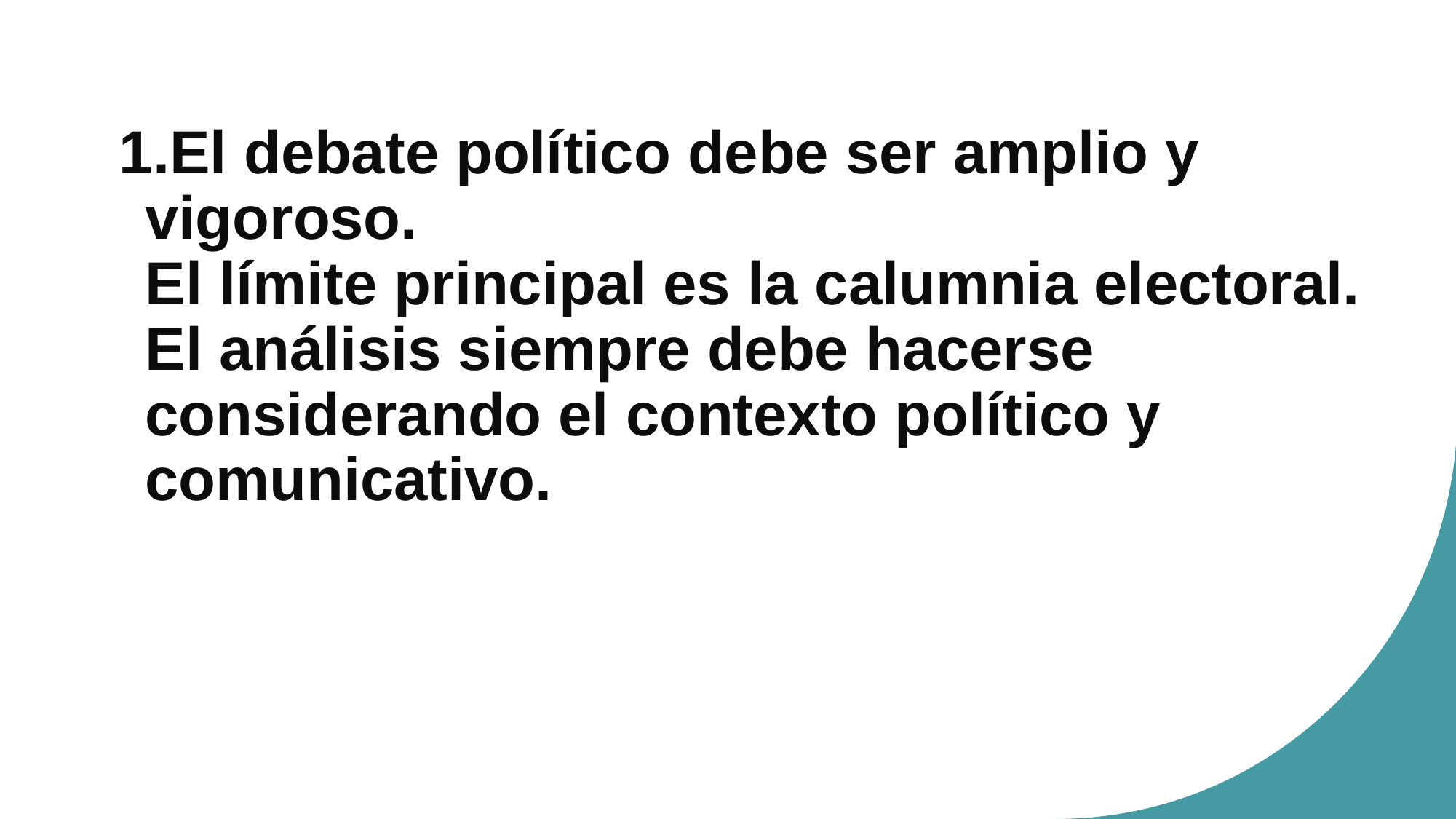

# El debate político debe ser amplio y vigoroso. El límite principal es la calumnia electoral. El análisis siempre debe hacerse considerando el contexto político y comunicativo.